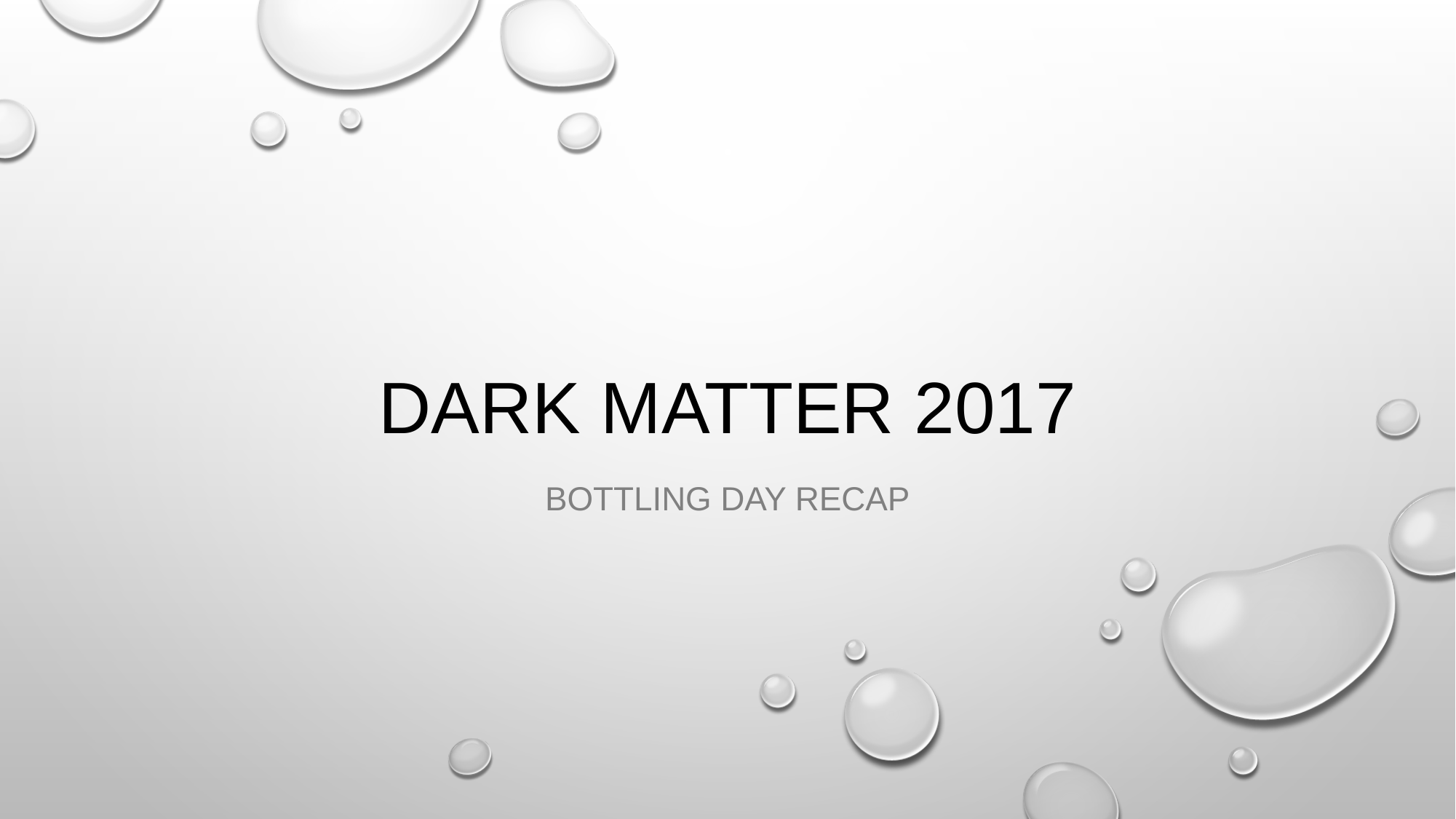

# Dark matter 2017
bottling day recap